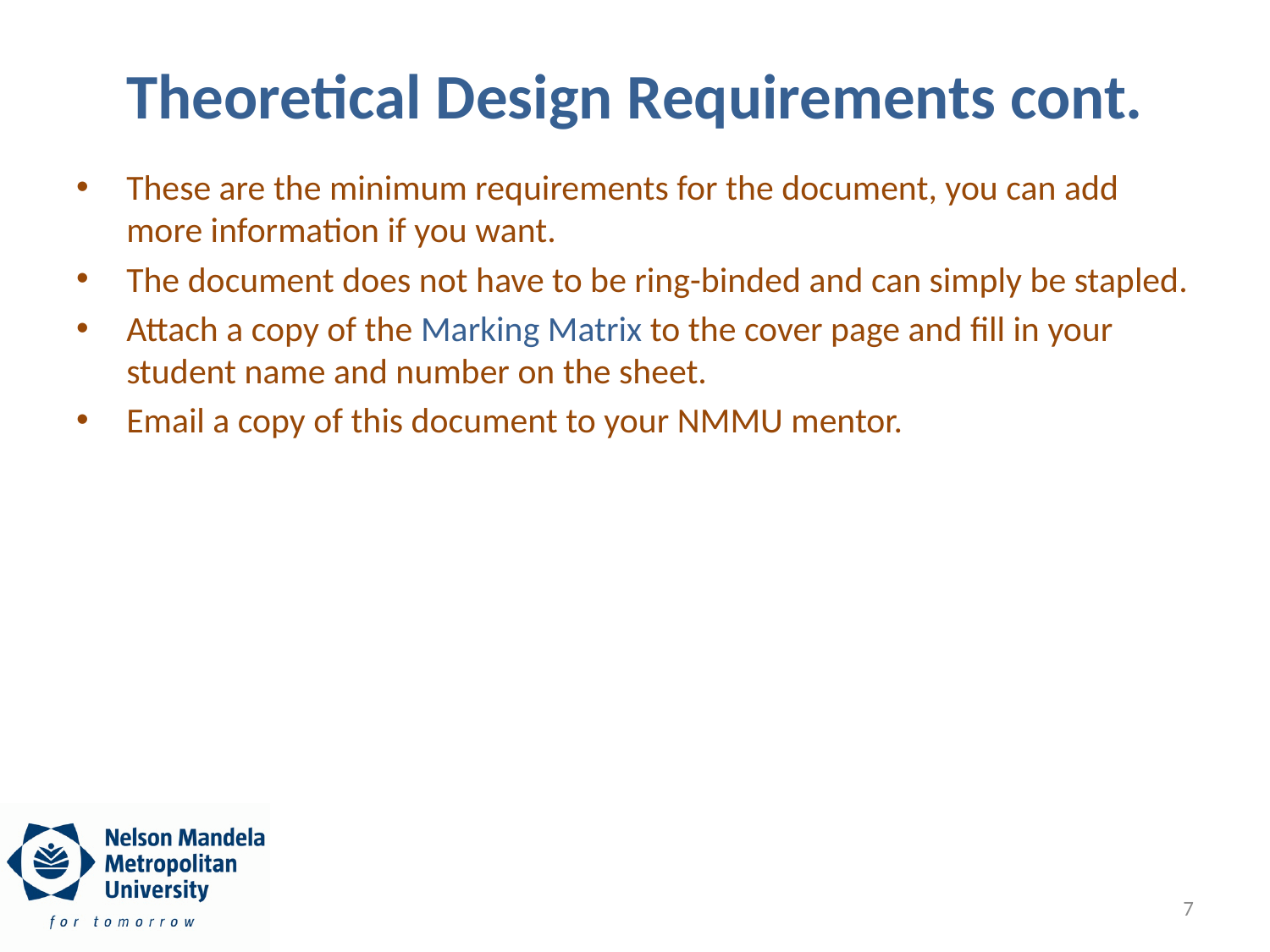

# Theoretical Design Requirements cont.
These are the minimum requirements for the document, you can add more information if you want.
The document does not have to be ring-binded and can simply be stapled.
Attach a copy of the Marking Matrix to the cover page and fill in your student name and number on the sheet.
Email a copy of this document to your NMMU mentor.

7